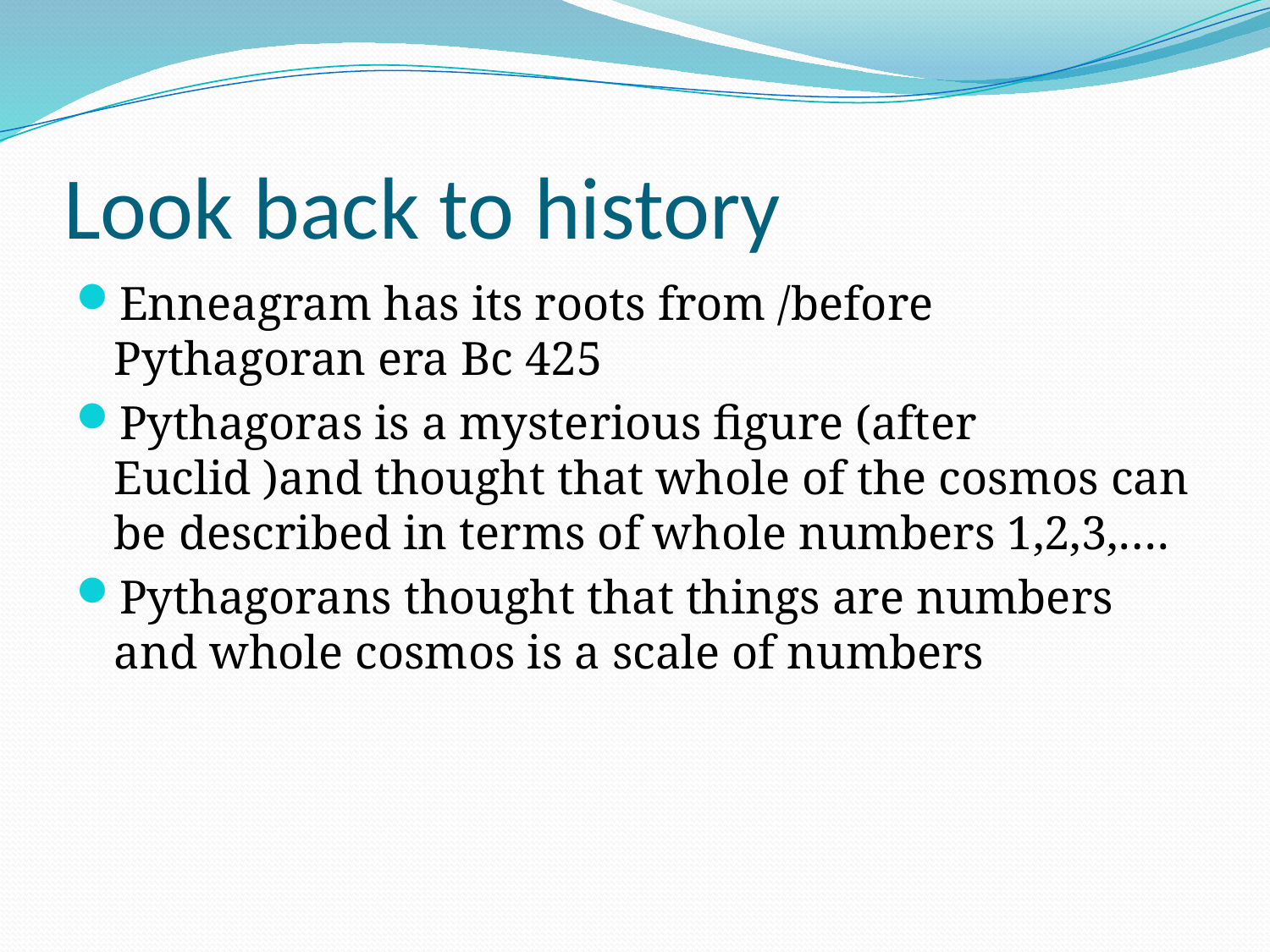

# Look back to history
Enneagram has its roots from /before Pythagoran era Bc 425
Pythagoras is a mysterious figure (after Euclid )and thought that whole of the cosmos can be described in terms of whole numbers 1,2,3,….
Pythagorans thought that things are numbers and whole cosmos is a scale of numbers